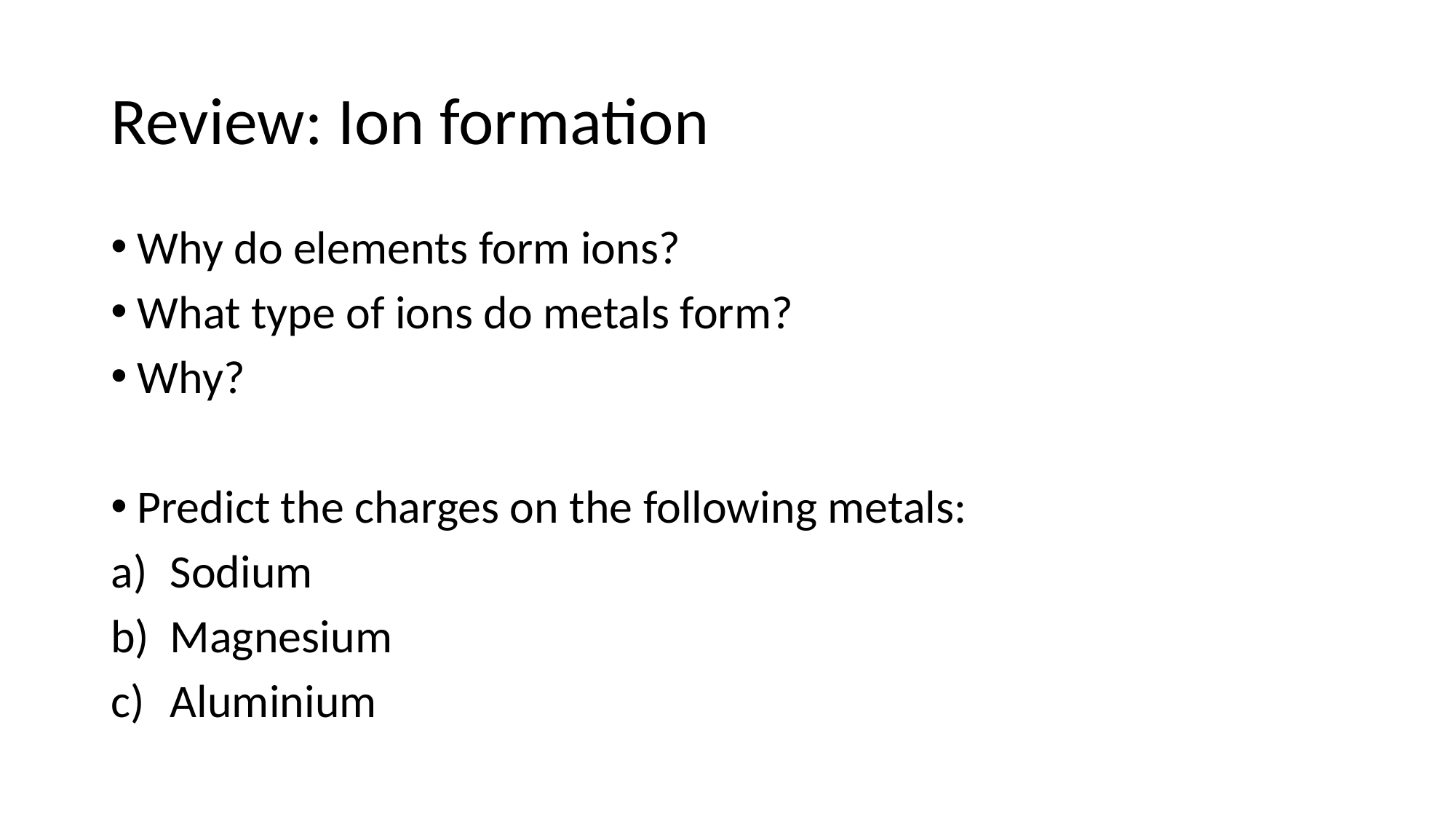

# Review: Ion formation
Why do elements form ions?
What type of ions do metals form?
Why?

Predict the charges on the following metals:
Sodium
Magnesium
Aluminium